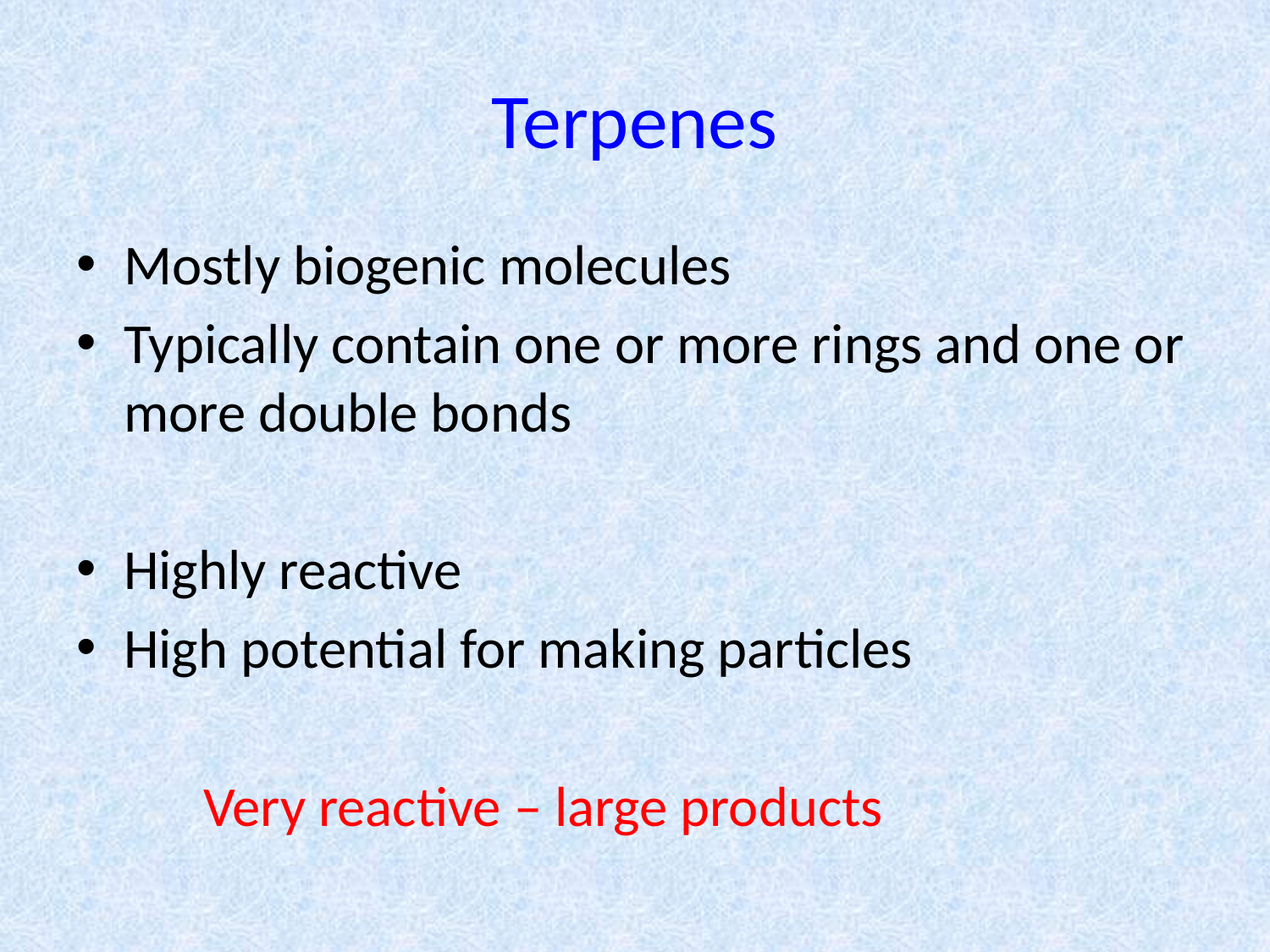

# Terpenes
Mostly biogenic molecules
Typically contain one or more rings and one or more double bonds

Highly reactive
High potential for making particles

	Very reactive – large products